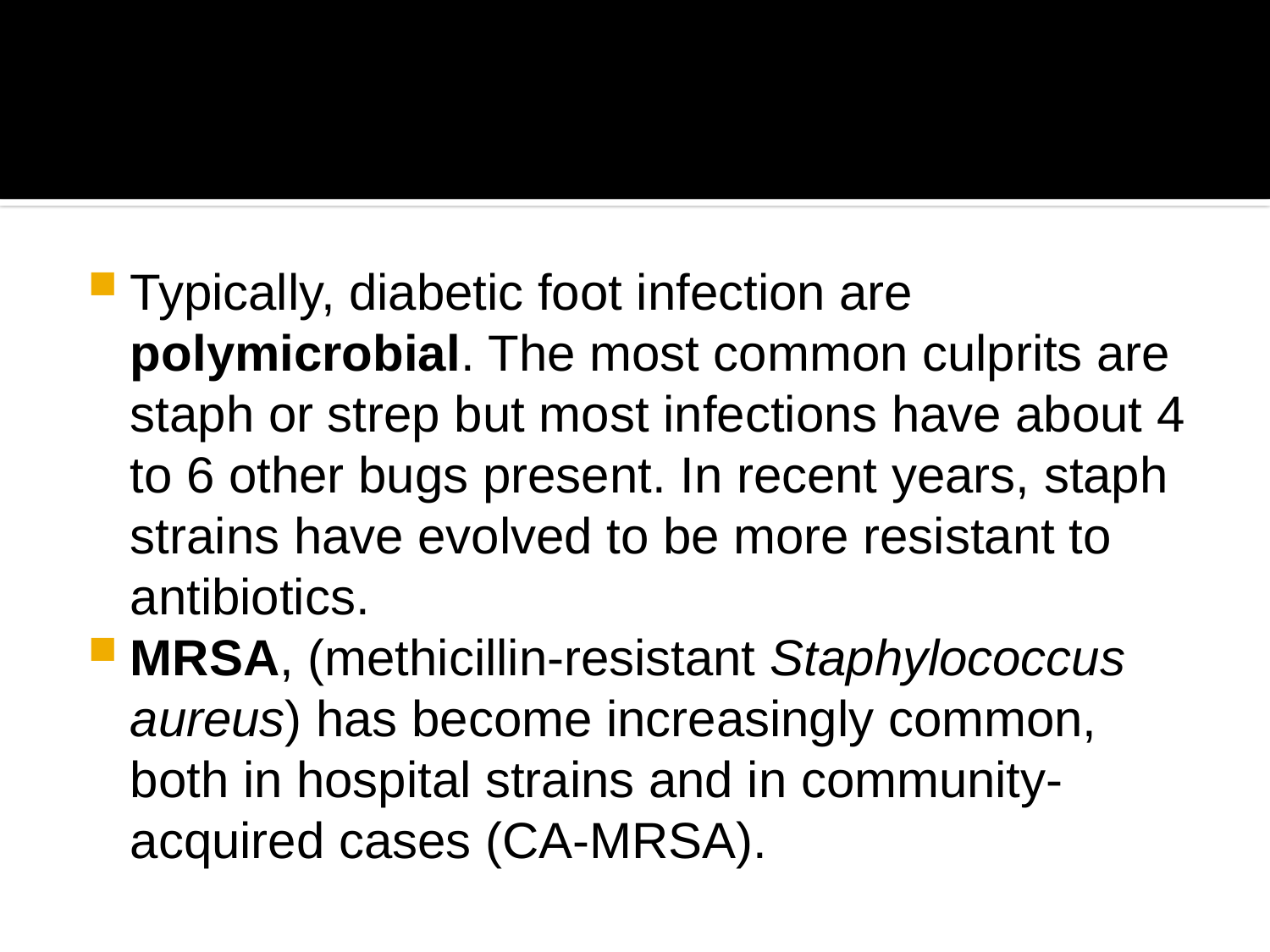

#
Typically, diabetic foot infection are polymicrobial. The most common culprits are staph or strep but most infections have about 4 to 6 other bugs present. In recent years, staph strains have evolved to be more resistant to antibiotics.
MRSA, (methicillin-resistant Staphylococcus aureus) has become increasingly common, both in hospital strains and in community-acquired cases (CA-MRSA).